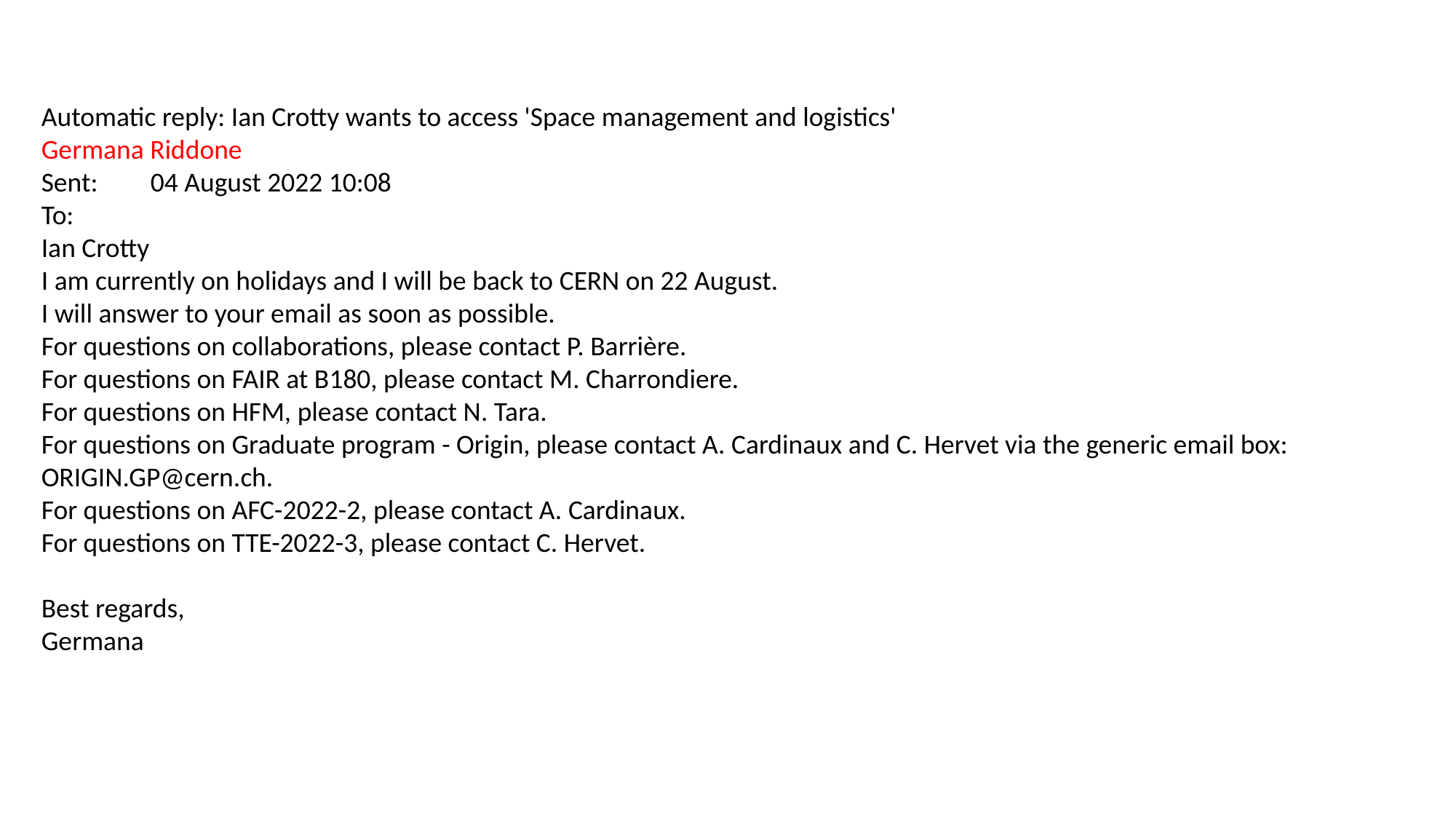

Automatic reply: Ian Crotty wants to access 'Space management and logistics'
Germana Riddone
Sent:	04 August 2022 10:08
To:
Ian Crotty
I am currently on holidays and I will be back to CERN on 22 August.
I will answer to your email as soon as possible.
For questions on collaborations, please contact P. Barrière.
For questions on FAIR at B180, please contact M. Charrondiere.
For questions on HFM, please contact N. Tara.
For questions on Graduate program - Origin, please contact A. Cardinaux and C. Hervet via the generic email box: ORIGIN.GP@cern.ch.
For questions on AFC-2022-2, please contact A. Cardinaux.
For questions on TTE-2022-3, please contact C. Hervet.

Best regards,
Germana